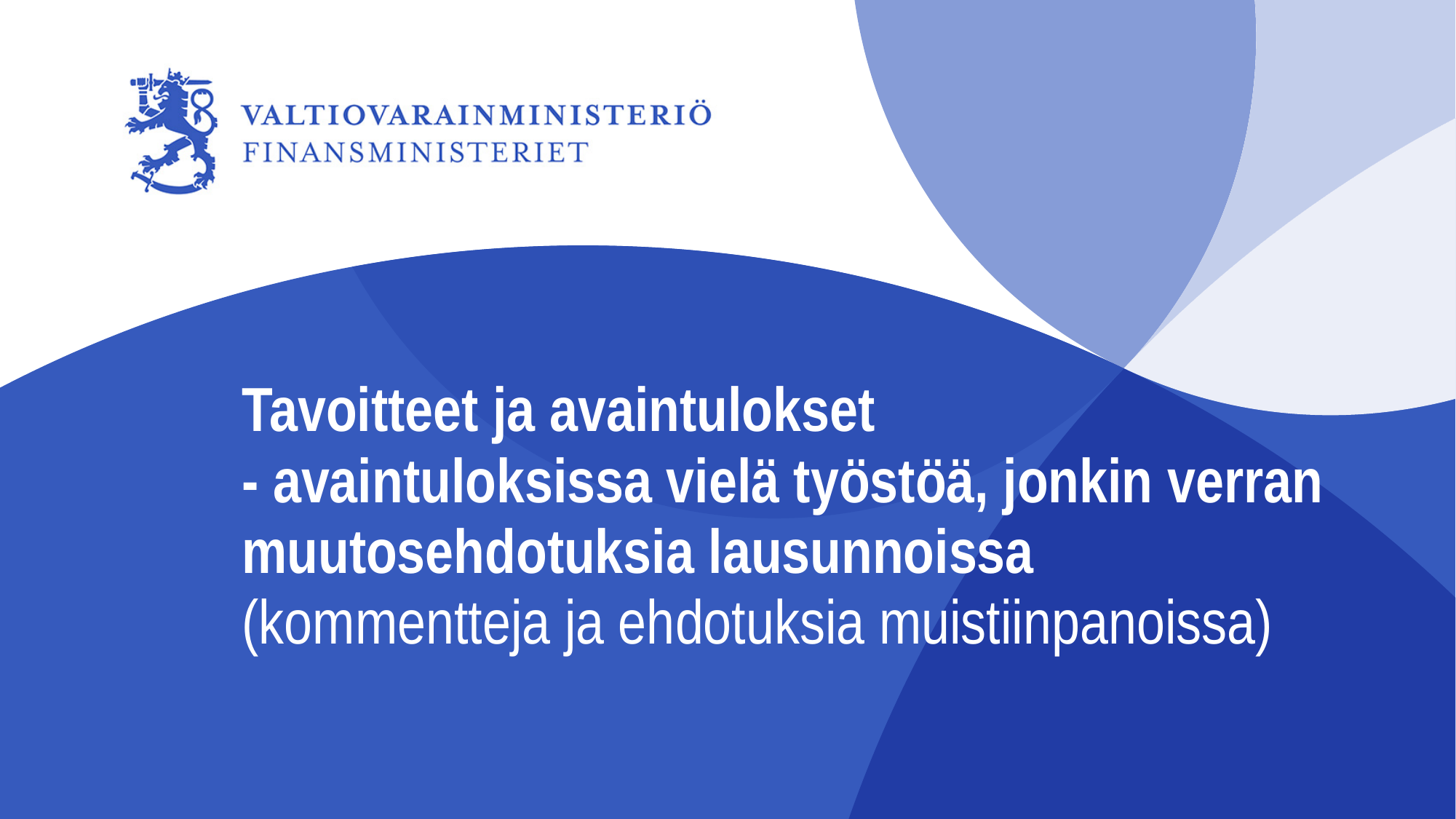

# Tavoitteet ja avaintulokset - avaintuloksissa vielä työstöä, jonkin verran muutosehdotuksia lausunnoissa (kommentteja ja ehdotuksia muistiinpanoissa)